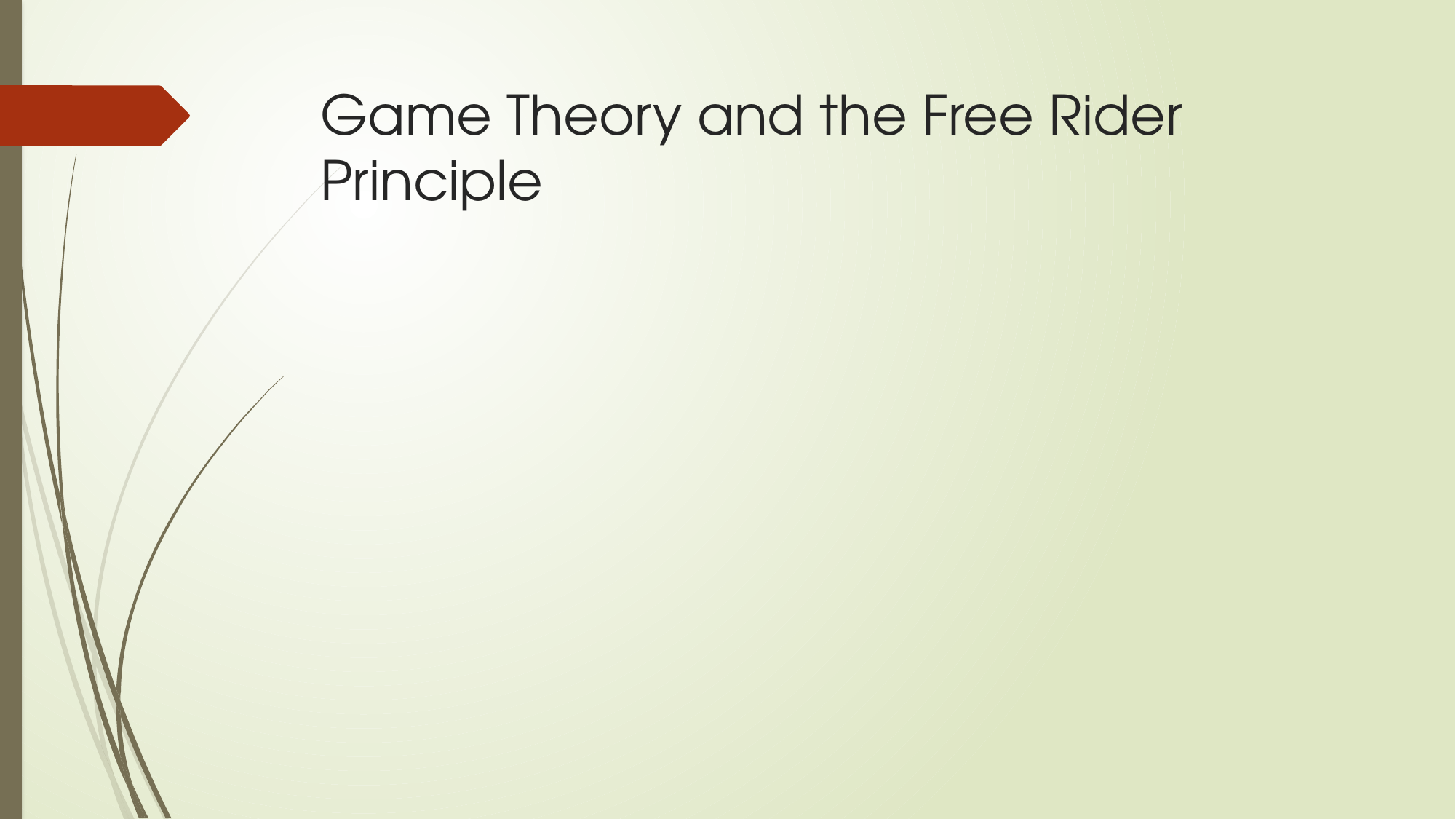

# Game Theory and the Free Rider Principle